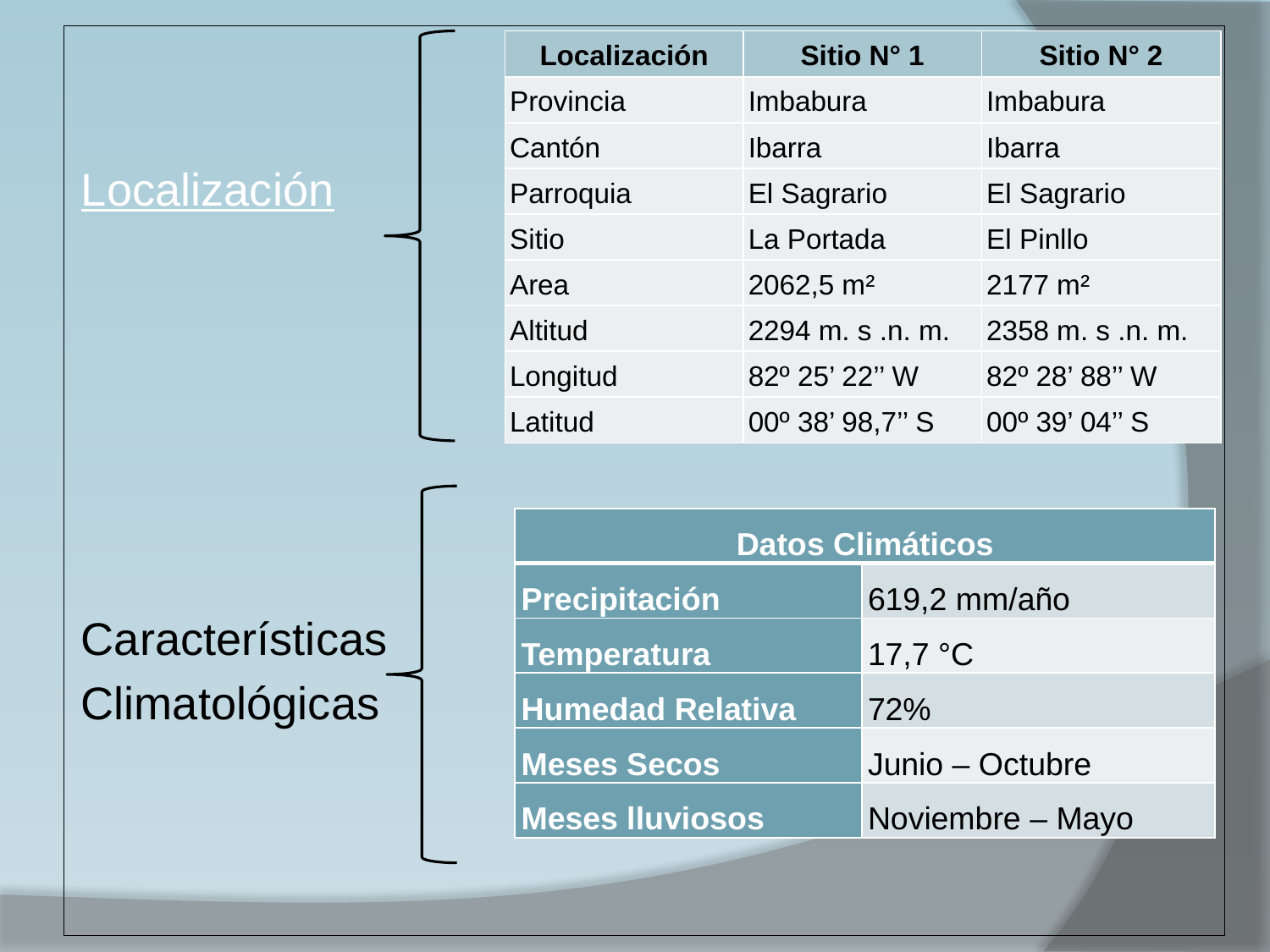

Localización

Características
Climatológicas

| Localización | Sitio N° 1 | Sitio N° 2 |
| --- | --- | --- |
| Provincia | Imbabura | Imbabura |
| Cantón | Ibarra | Ibarra |
| Parroquia | El Sagrario | El Sagrario |
| Sitio | La Portada | El Pinllo |
| Area | 2062,5 m² | 2177 m² |
| Altitud | 2294 m. s .n. m. | 2358 m. s .n. m. |
| Longitud | 82º 25’ 22’’ W | 82º 28’ 88’’ W |
| Latitud | 00º 38’ 98,7’’ S | 00º 39’ 04’’ S |

| Datos Climáticos |  |
| --- | --- |
| Precipitación | 619,2 mm/año |
| Temperatura | 17,7 °C |
| Humedad Relativa | 72% |
| Meses Secos | Junio – Octubre |
| Meses lluviosos | Noviembre – Mayo |